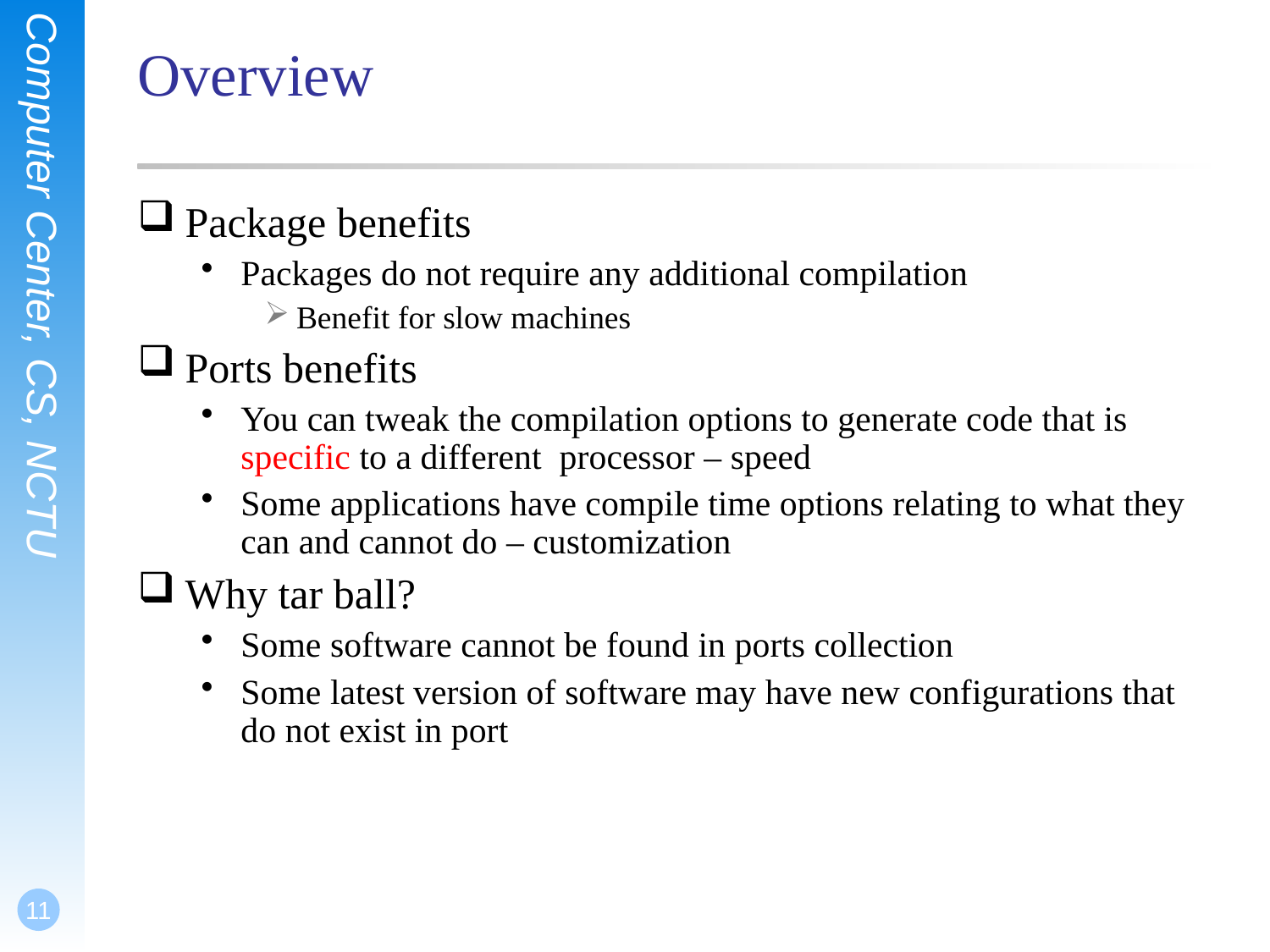

# Overview
Package benefits
Packages do not require any additional compilation
Benefit for slow machines
Ports benefits
You can tweak the compilation options to generate code that is specific to a different  processor – speed
Some applications have compile time options relating to what they can and cannot do – customization
Why tar ball?
Some software cannot be found in ports collection
Some latest version of software may have new configurations that do not exist in port